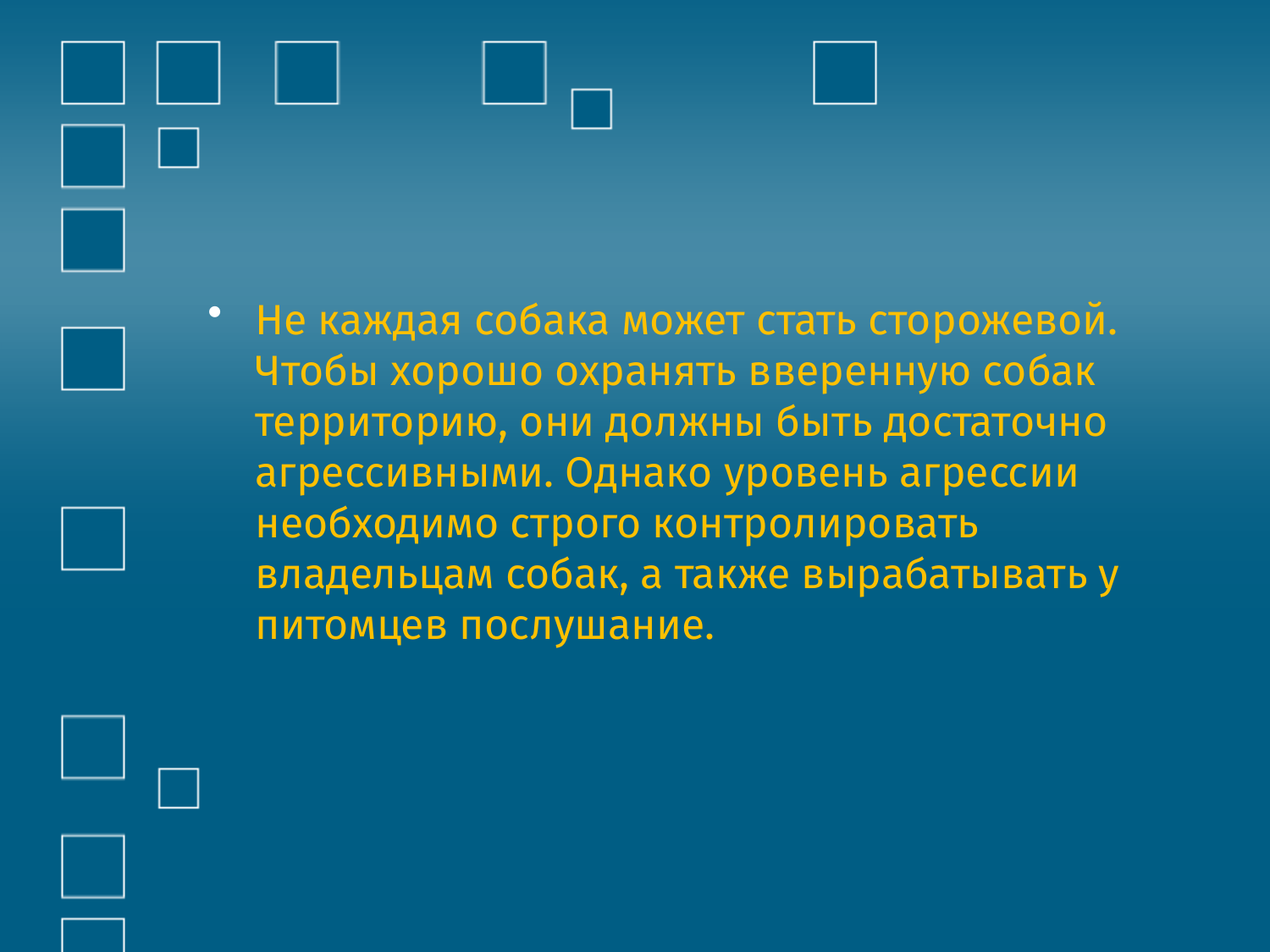

Не каждая собака может стать сторожевой. Чтобы хорошо охранять вверенную собак территорию, они должны быть достаточно агрессивными. Однако уровень агрессии необходимо строго контролировать владельцам собак, а также вырабатывать у питомцев послушание.